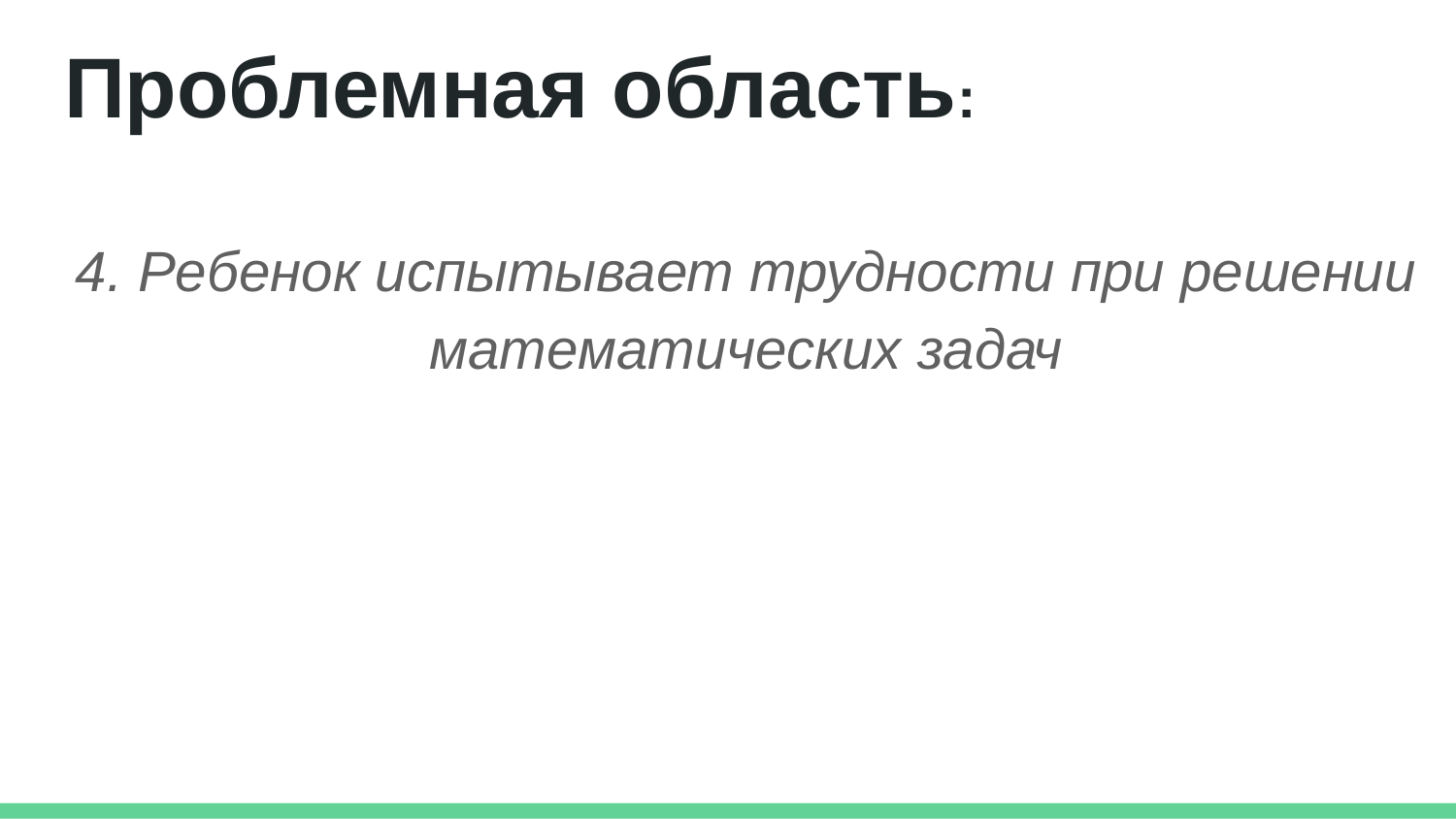

Проблемная область:
4. Ребенок испытывает трудности при решении математических задач